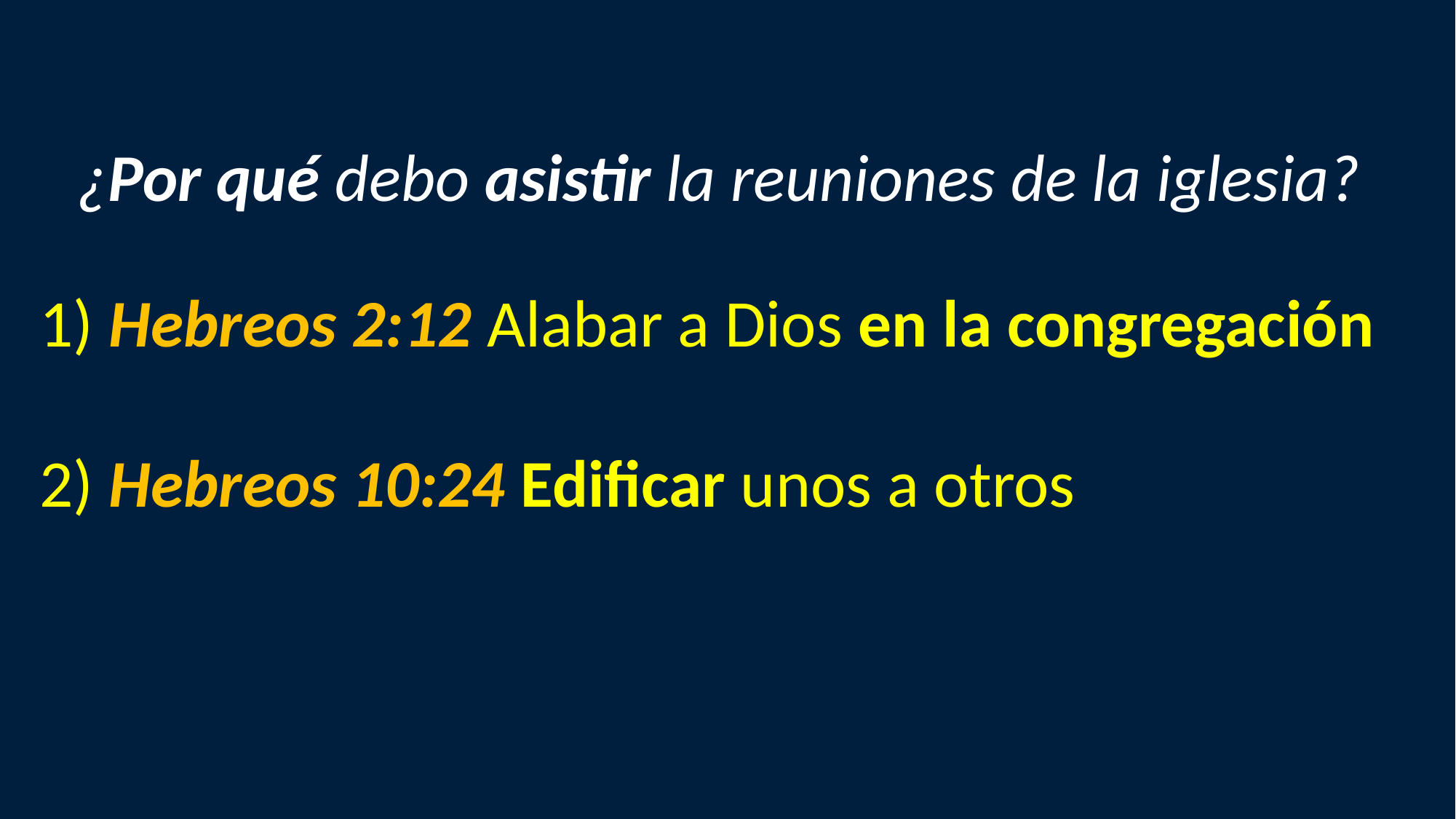

¿Por qué debo asistir la reuniones de la iglesia?

1) Hebreos 2:12 Alabar a Dios en la congregación
2) Hebreos 10:24 Edificar unos a otros